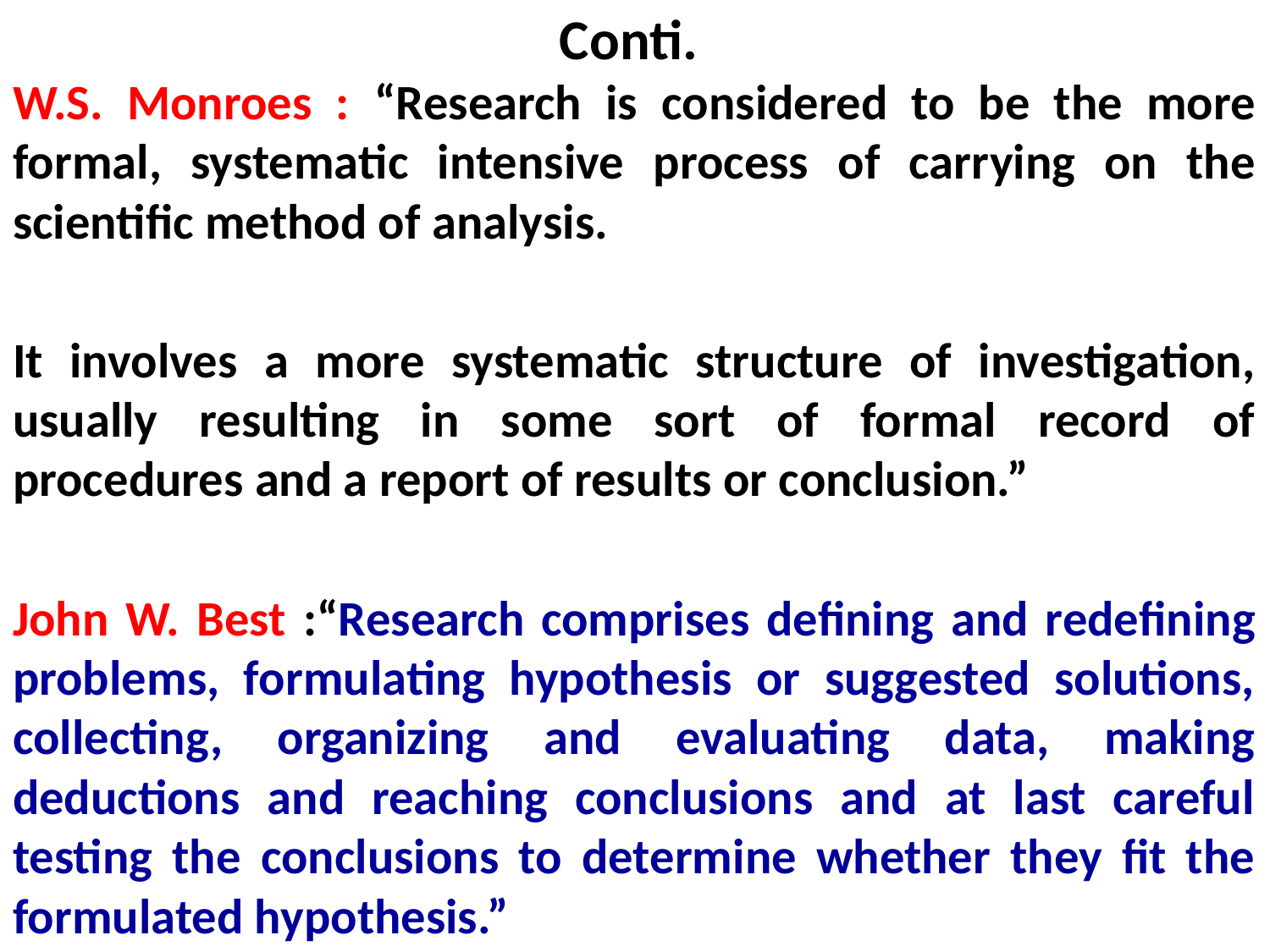

# Conti.
W.S. Monroes : “Research is considered to be the more formal, systematic intensive process of carrying on the scientific method of analysis.

It involves a more systematic structure of investigation, usually resulting in some sort of formal record of procedures and a report of results or conclusion.”

John W. Best :“Research comprises defining and redefining problems, formulating hypothesis or suggested solutions, collecting, organizing and evaluating data, making deductions and reaching conclusions and at last careful testing the conclusions to determine whether they fit the formulated hypothesis.”